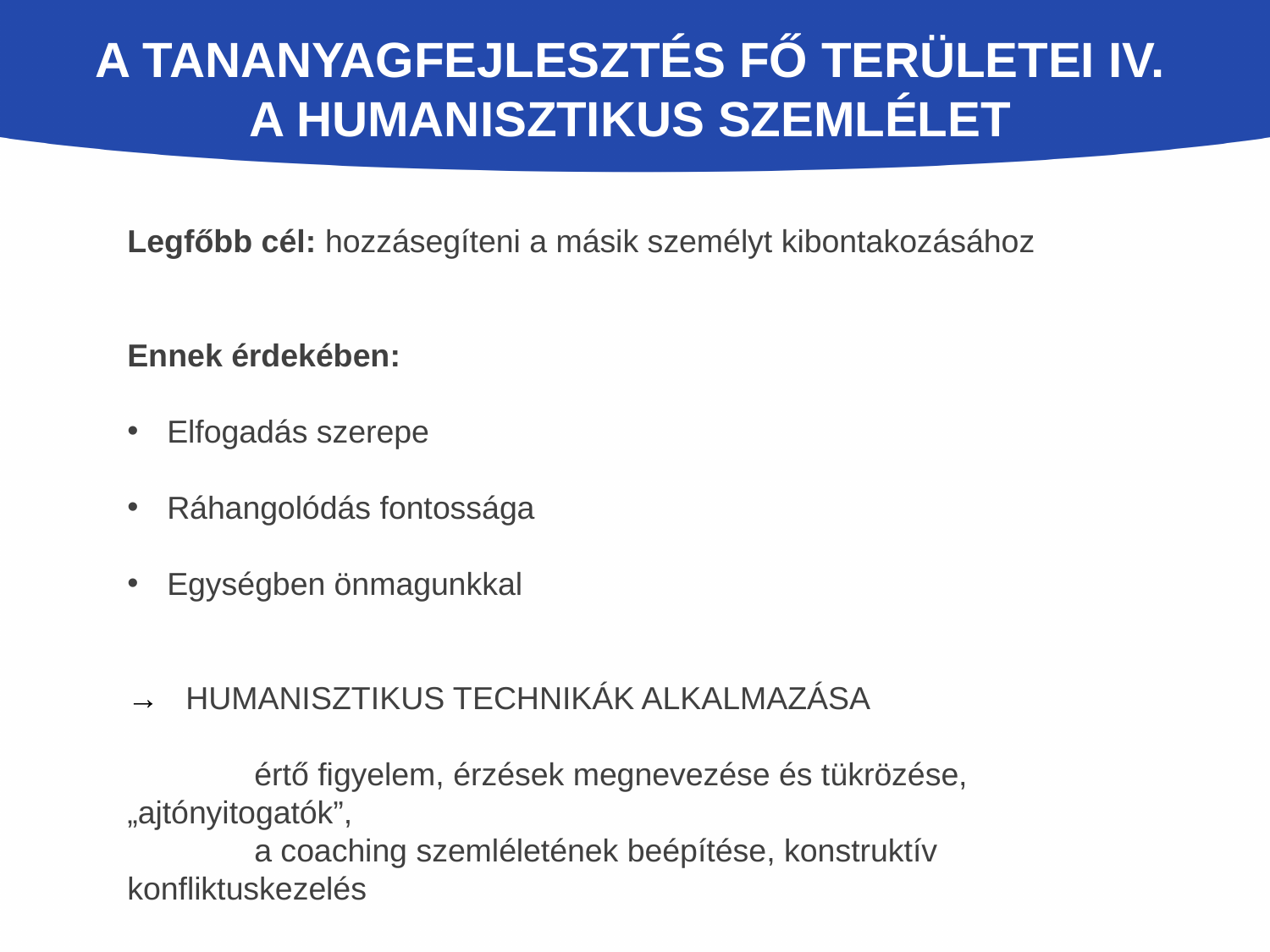

# A tananyagfejlesztés fő területei IV. A humanisztikus szemlélet
Legfőbb cél: hozzásegíteni a másik személyt kibontakozásához

Ennek érdekében:

Elfogadás szerepe

Ráhangolódás fontossága

Egységben önmagunkkal

→   HUMANISZTIKUS TECHNIKÁK ALKALMAZÁSA

	értő figyelem, érzések megnevezése és tükrözése, „ajtónyitogatók”,
	a coaching szemléletének beépítése, konstruktív konfliktuskezelés